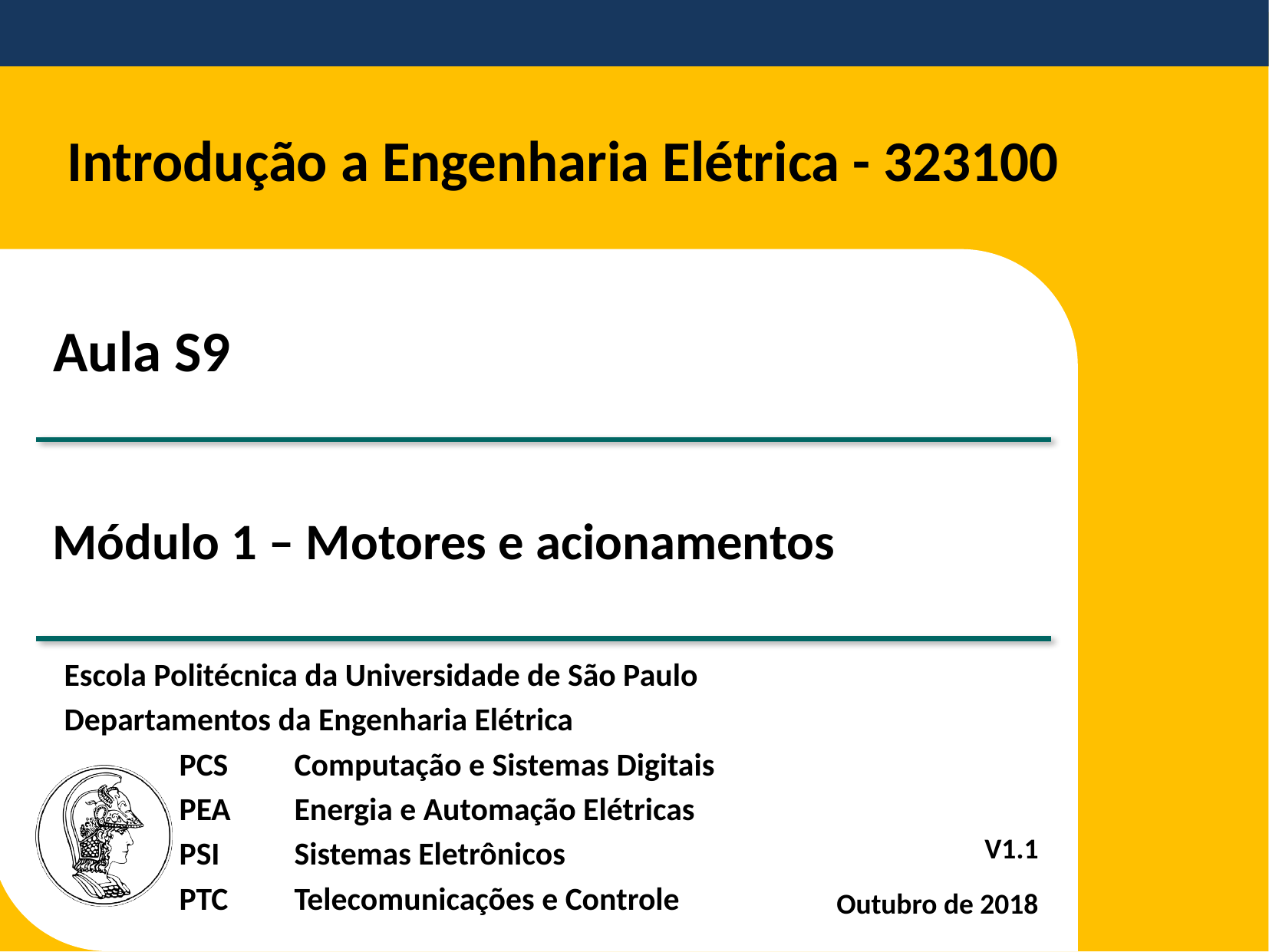

# Introdução a Engenharia Elétrica - 323100
Aula S9
Módulo 1 – Motores e acionamentos
Escola Politécnica da Universidade de São Paulo
Departamentos da Engenharia Elétrica
	PCS	Computação e Sistemas Digitais
	PEA 	Energia e Automação Elétricas
	PSI	Sistemas Eletrônicos
	PTC	Telecomunicações e Controle

V1.1
Outubro de 2018